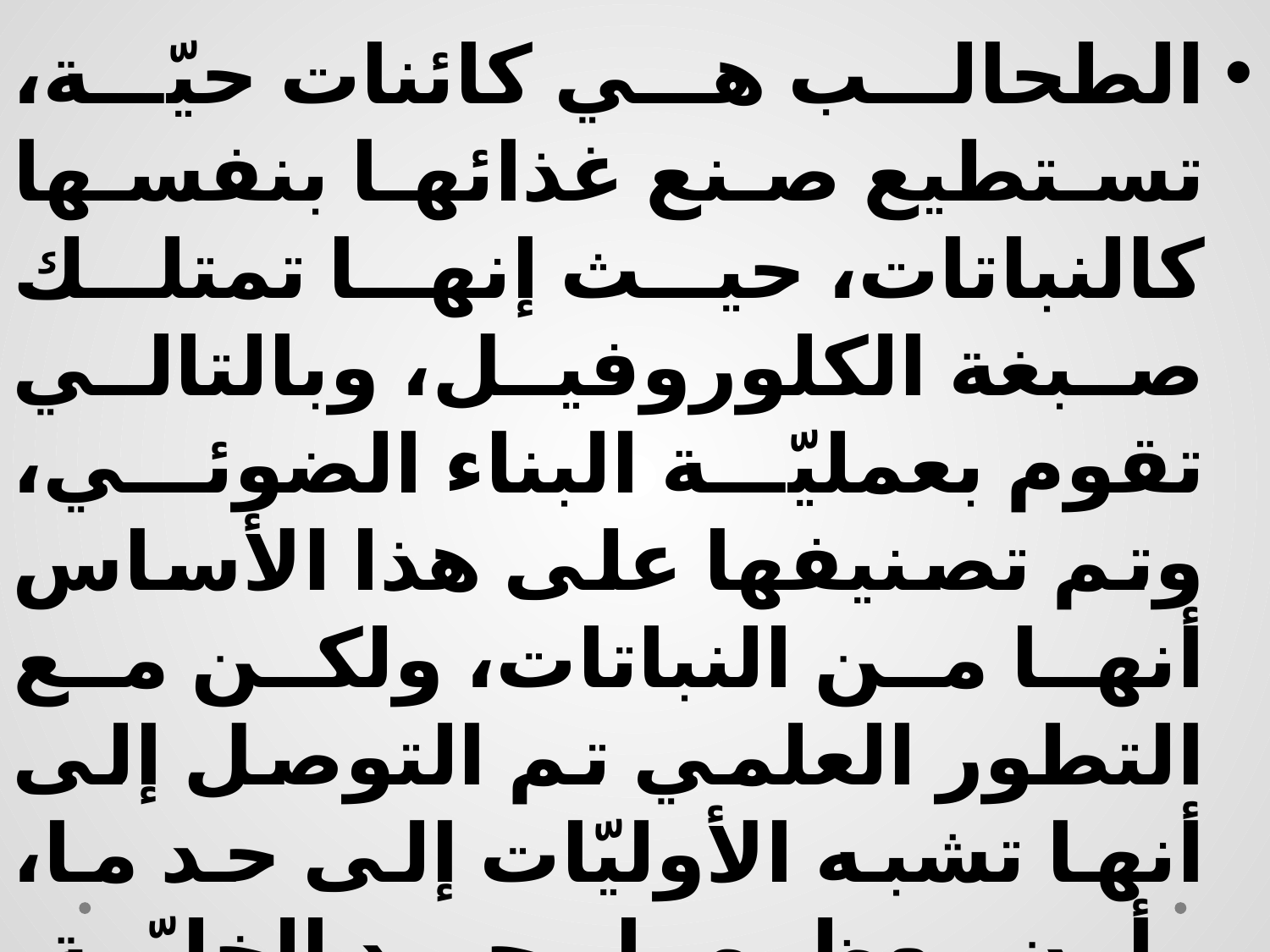

الطحالب هي كائنات حيّة، تستطيع صنع غذائها بنفسها كالنباتات، حيث إنها تمتلك صبغة الكلوروفيل، وبالتالي تقوم بعمليّة البناء الضوئي، وتم تصنيفها على هذا الأساس أنها من النباتات، ولكن مع التطور العلمي تم التوصل إلى أنها تشبه الأوليّات إلى حد ما، وأن معظمها وحيد الخليّة، وبالتالي تم تصنيفها ضمن مملكة الطلائعيّات، وهي مختلفة في شكلها، وحجمها، ولونها.